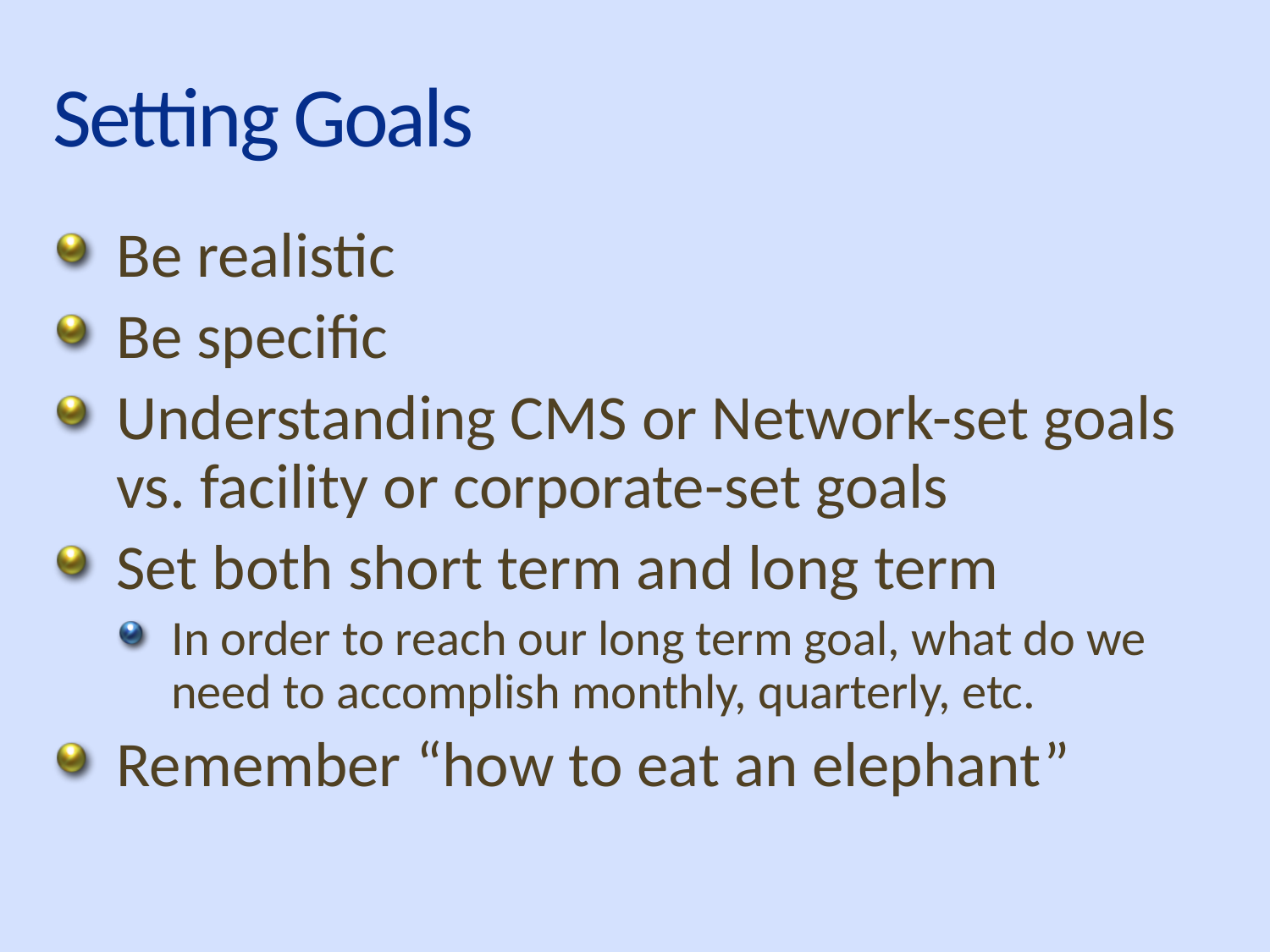

# Setting Goals
Be realistic
Be specific
Understanding CMS or Network-set goals vs. facility or corporate-set goals
Set both short term and long term
In order to reach our long term goal, what do we need to accomplish monthly, quarterly, etc.
Remember “how to eat an elephant”